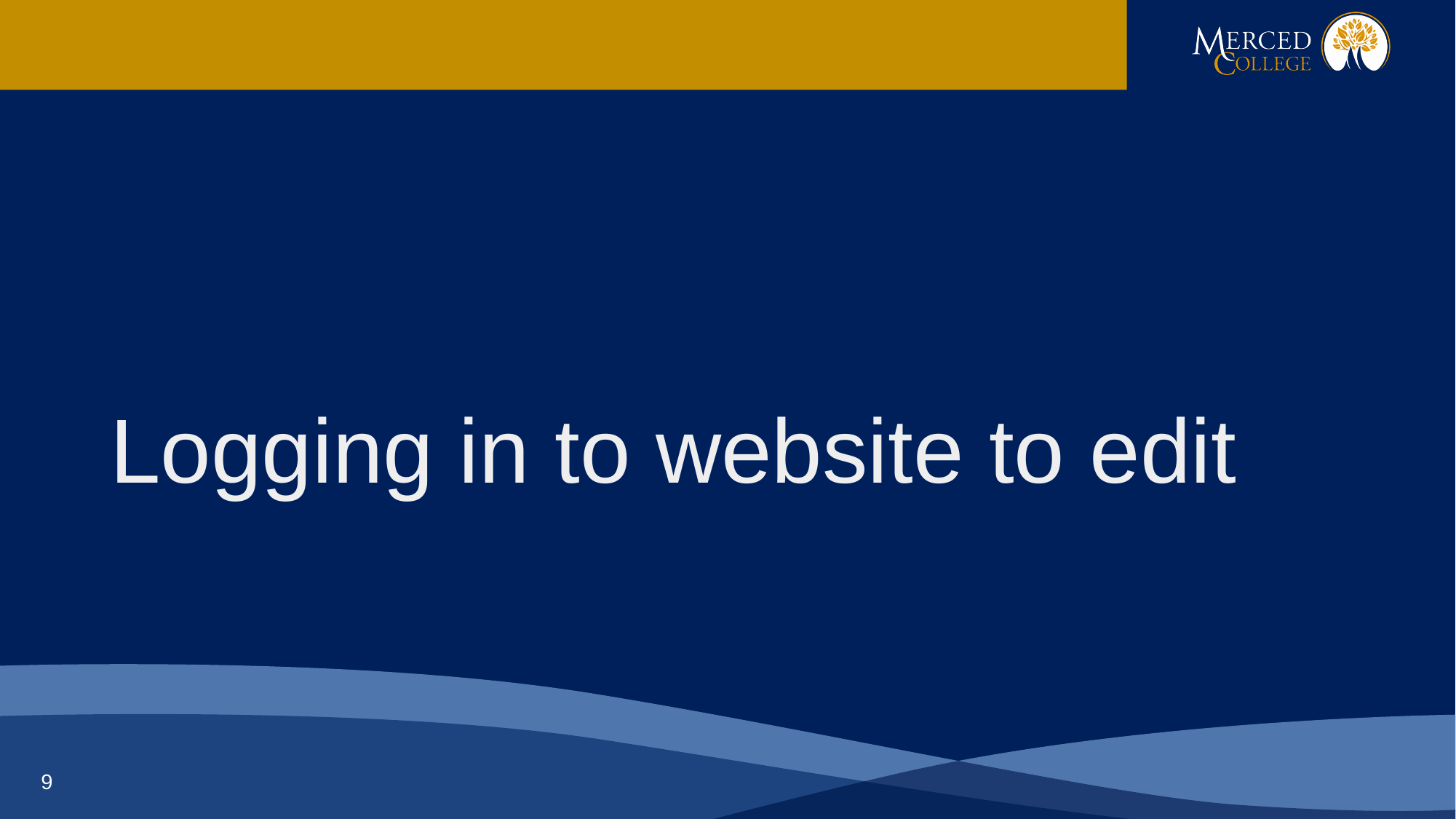

# Logging in to website to edit

9